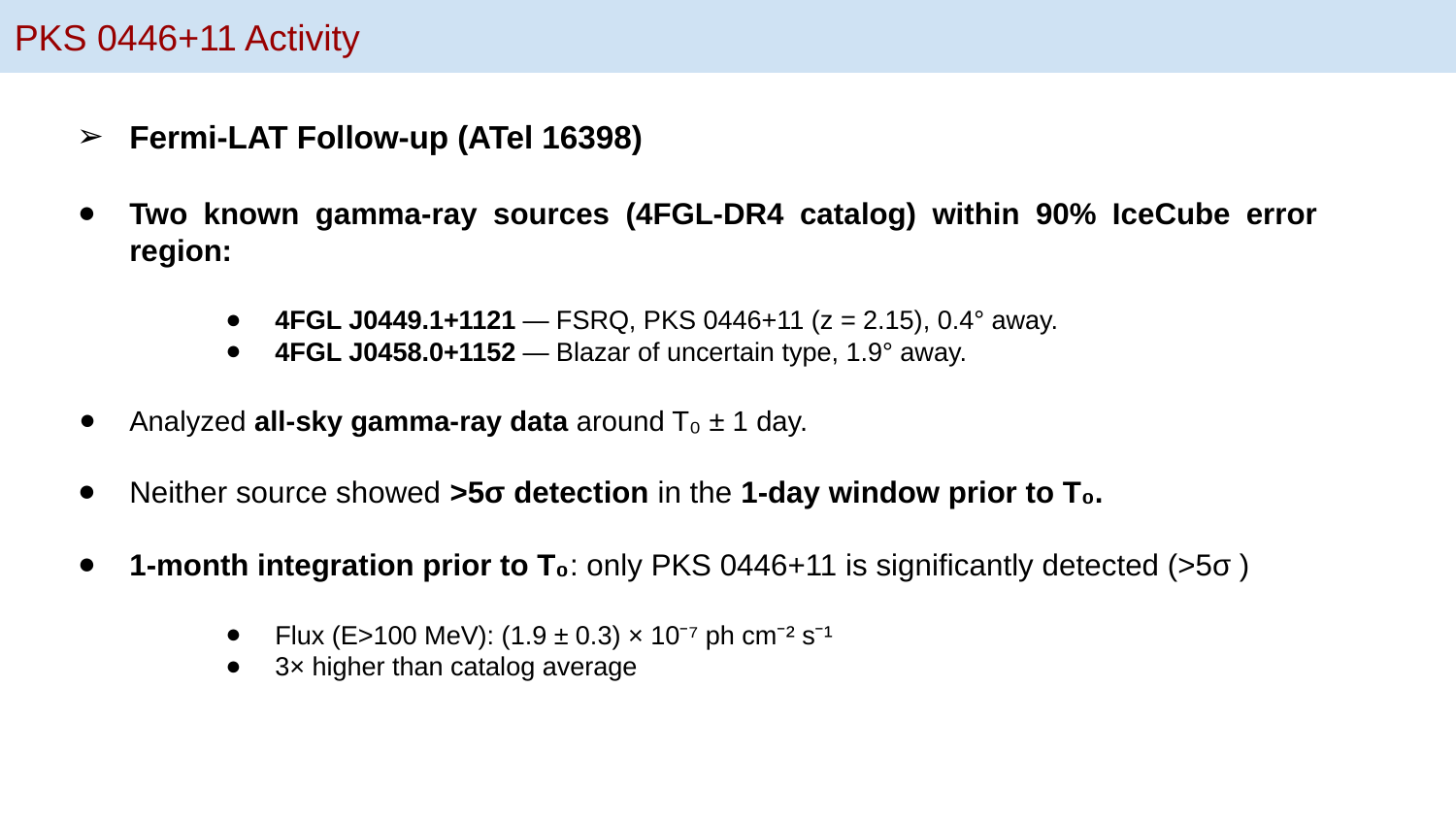

PKS 0446+11 Activity
Fermi-LAT Follow-up (ATel 16398)

Two known gamma-ray sources (4FGL-DR4 catalog) within 90% IceCube error region:

4FGL J0449.1+1121 — FSRQ, PKS 0446+11 (z = 2.15), 0.4° away.
4FGL J0458.0+1152 — Blazar of uncertain type, 1.9° away.

Analyzed all-sky gamma-ray data around T₀ ± 1 day.

Neither source showed >5σ detection in the 1-day window prior to T₀.

1-month integration prior to T₀: only PKS 0446+11 is significantly detected (>5σ )

Flux (E>100 MeV): (1.9 ± 0.3) × 10⁻⁷ ph cm⁻² s⁻¹
3× higher than catalog average